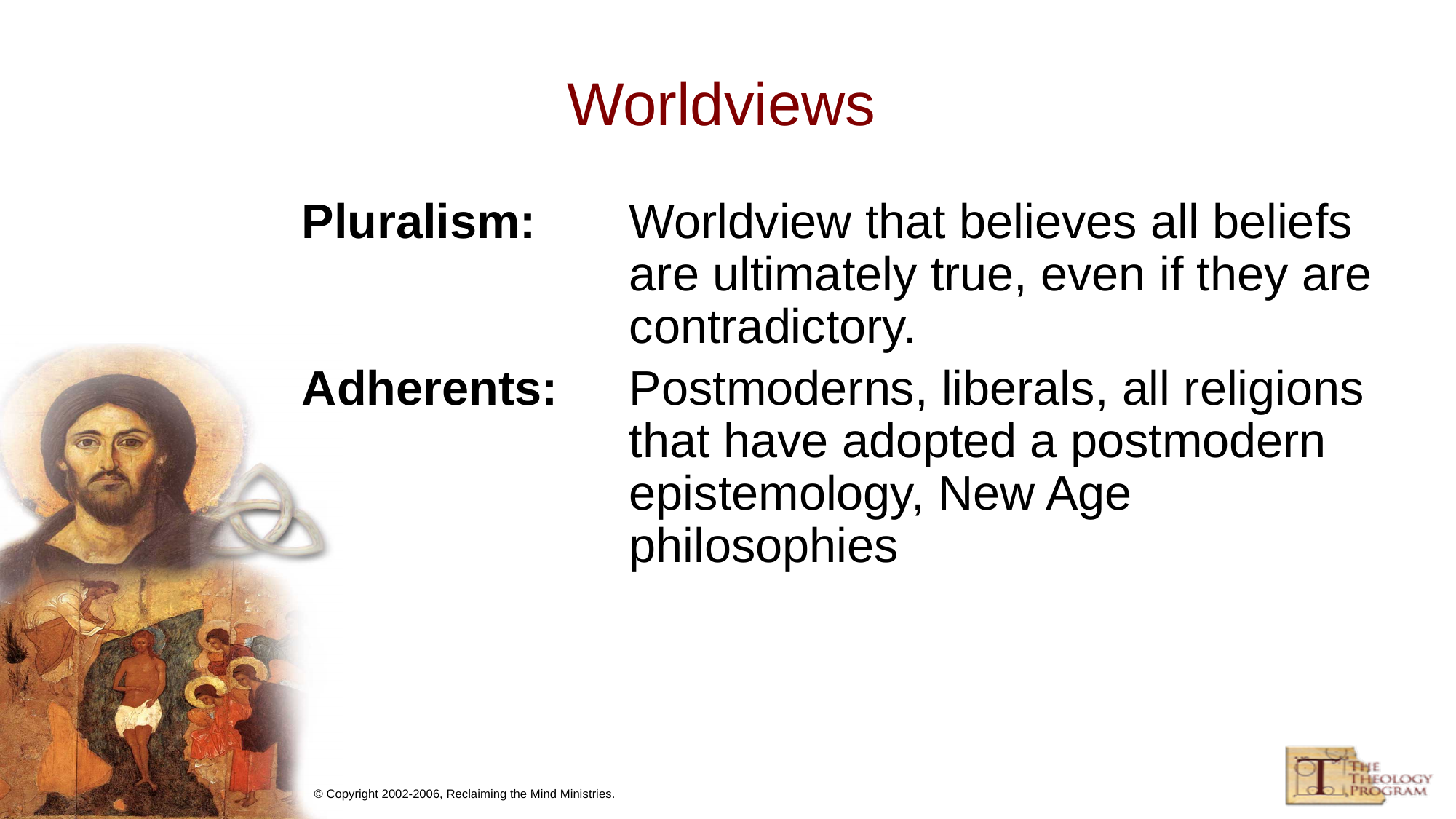

# Worldviews
Pluralism: 	Worldview that believes all beliefs are ultimately true, even if they are contradictory.
Adherents: 	Postmoderns, liberals, all religions that have adopted a postmodern epistemology, New Age philosophies
© Copyright 2002-2006, Reclaiming the Mind Ministries.